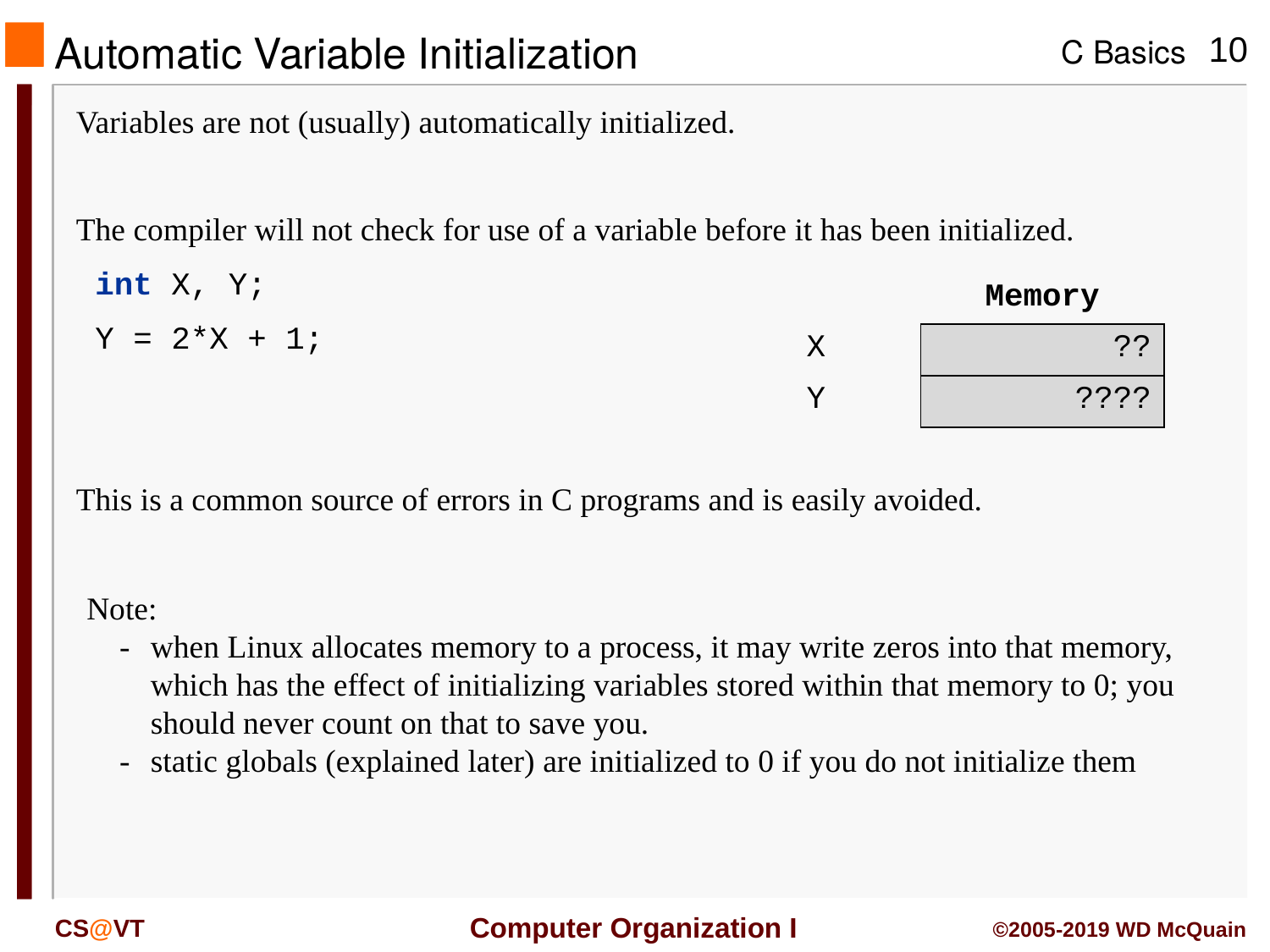

# Automatic Variable Initialization
Variables are not (usually) automatically initialized.

The compiler will not check for use of a variable before it has been initialized.
 int X, Y;
 Y = 2*X + 1;

This is a common source of errors in C programs and is easily avoided.
|  | Memory |
| --- | --- |
| X | ?? |
| Y | ???? |
Note:
-	when Linux allocates memory to a process, it may write zeros into that memory, which has the effect of initializing variables stored within that memory to 0; you should never count on that to save you.
-	static globals (explained later) are initialized to 0 if you do not initialize them